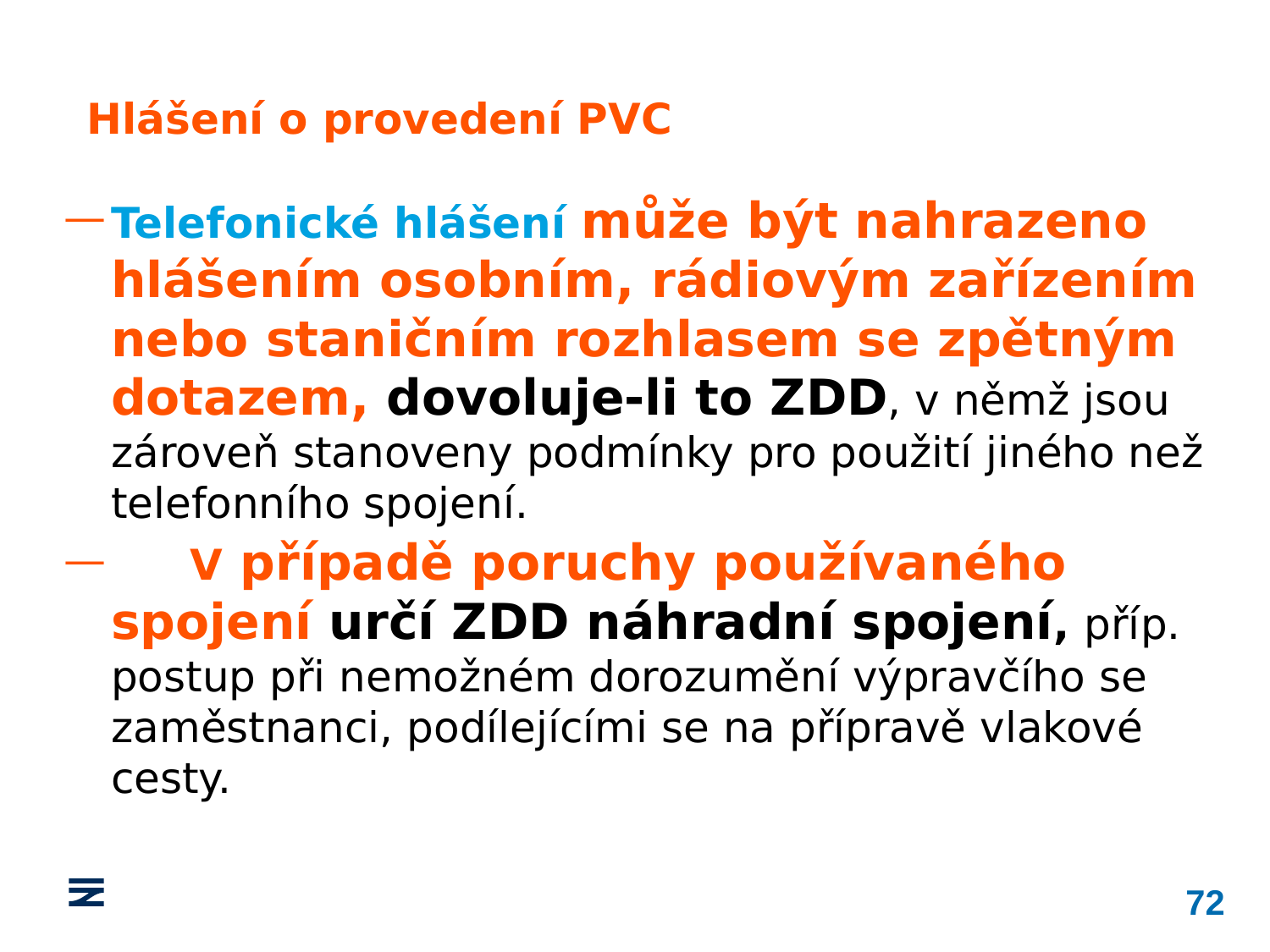

Hlášení o provedení PVC

Telefonické hlášení může být nahrazeno hlášením osobním, rádiovým zařízením nebo staničním rozhlasem se zpětným dotazem, dovoluje‑li to ZDD, v němž jsou zároveň stanoveny podmínky pro použití jiného než telefonního spojení.
	V případě poruchy používaného spojení určí ZDD náhradní spojení, příp. postup při nemožném dorozumění výpravčího se zaměstnanci, podílejícími se na přípravě vlakové cesty.

72